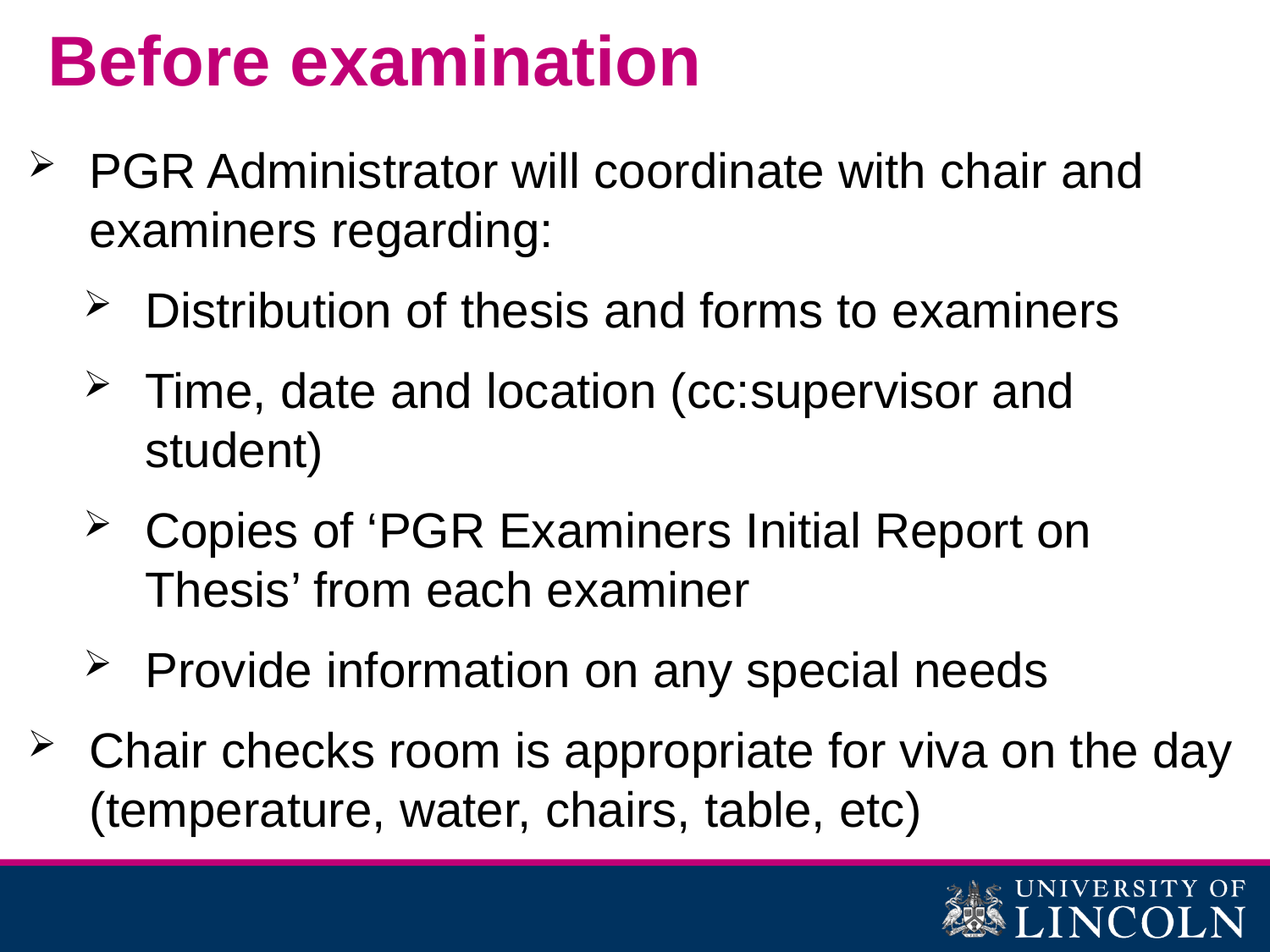

# Before examination
PGR Administrator will coordinate with chair and examiners regarding:
Distribution of thesis and forms to examiners
Time, date and location (cc:supervisor and student)
Copies of ‘PGR Examiners Initial Report on Thesis’ from each examiner
Provide information on any special needs
Chair checks room is appropriate for viva on the day (temperature, water, chairs, table, etc)